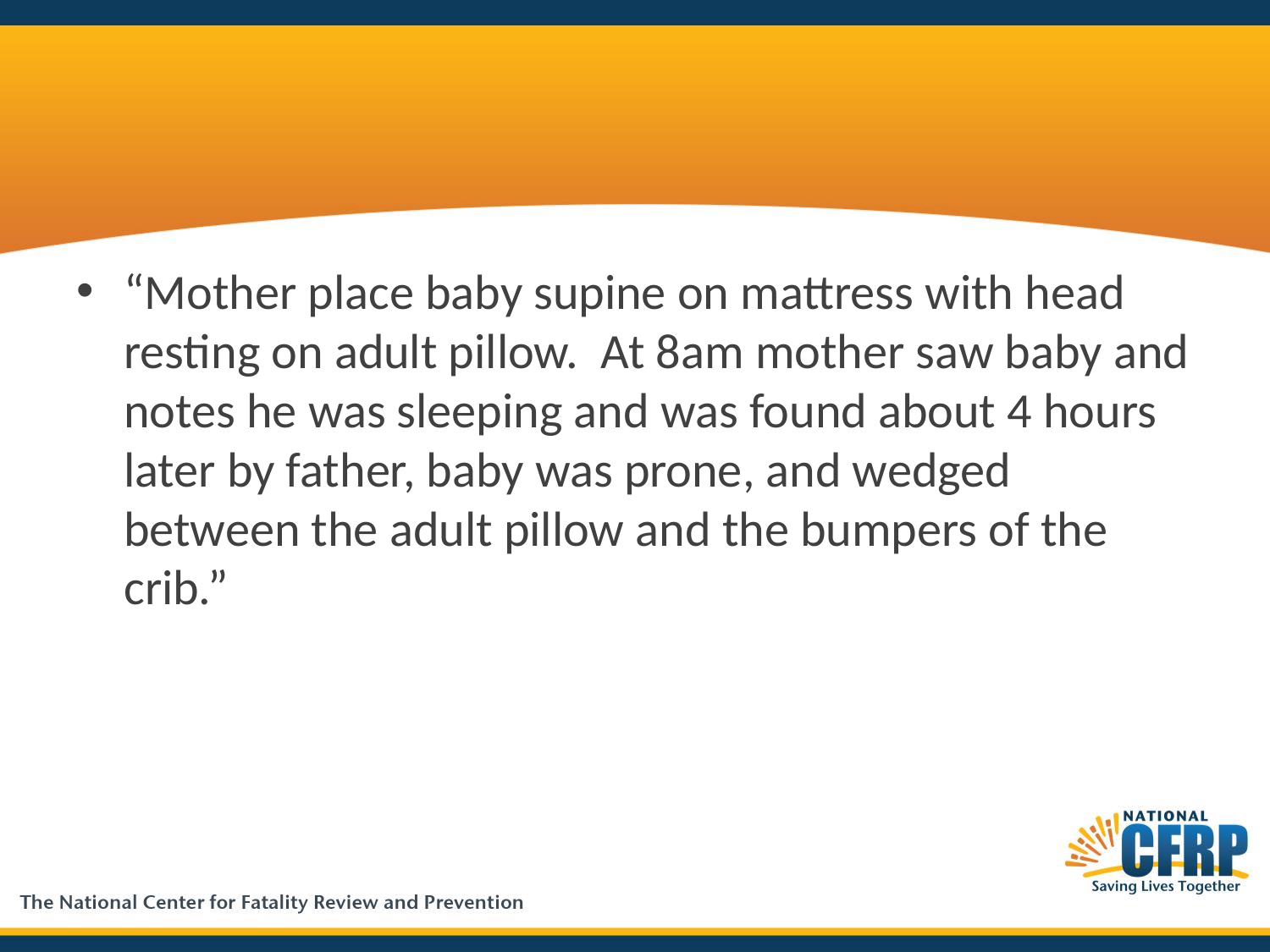

#
“Mother place baby supine on mattress with head resting on adult pillow.  At 8am mother saw baby and notes he was sleeping and was found about 4 hours later by father, baby was prone, and wedged between the adult pillow and the bumpers of the crib.”